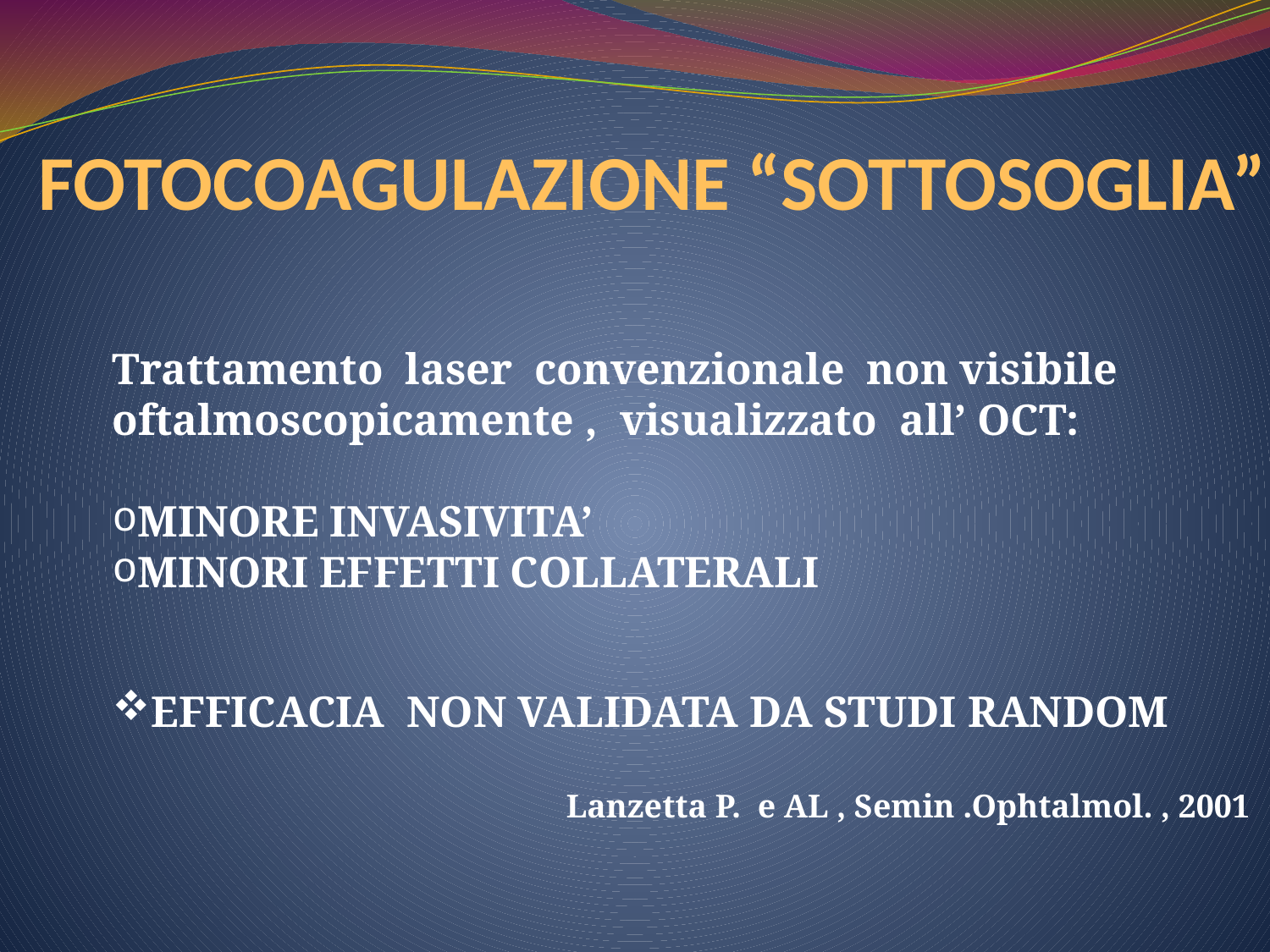

# FOTOCOAGULAZIONE “SOTTOSOGLIA”
Trattamento  laser  convenzionale  non visibile oftalmoscopicamente ,  visualizzato  all’ OCT:

MINORE INVASIVITA’
MINORI EFFETTI COLLATERALI

EFFICACIA  NON VALIDATA DA STUDI RANDOM

                                                       Lanzetta P.  e AL , Semin .Ophtalmol. , 2001